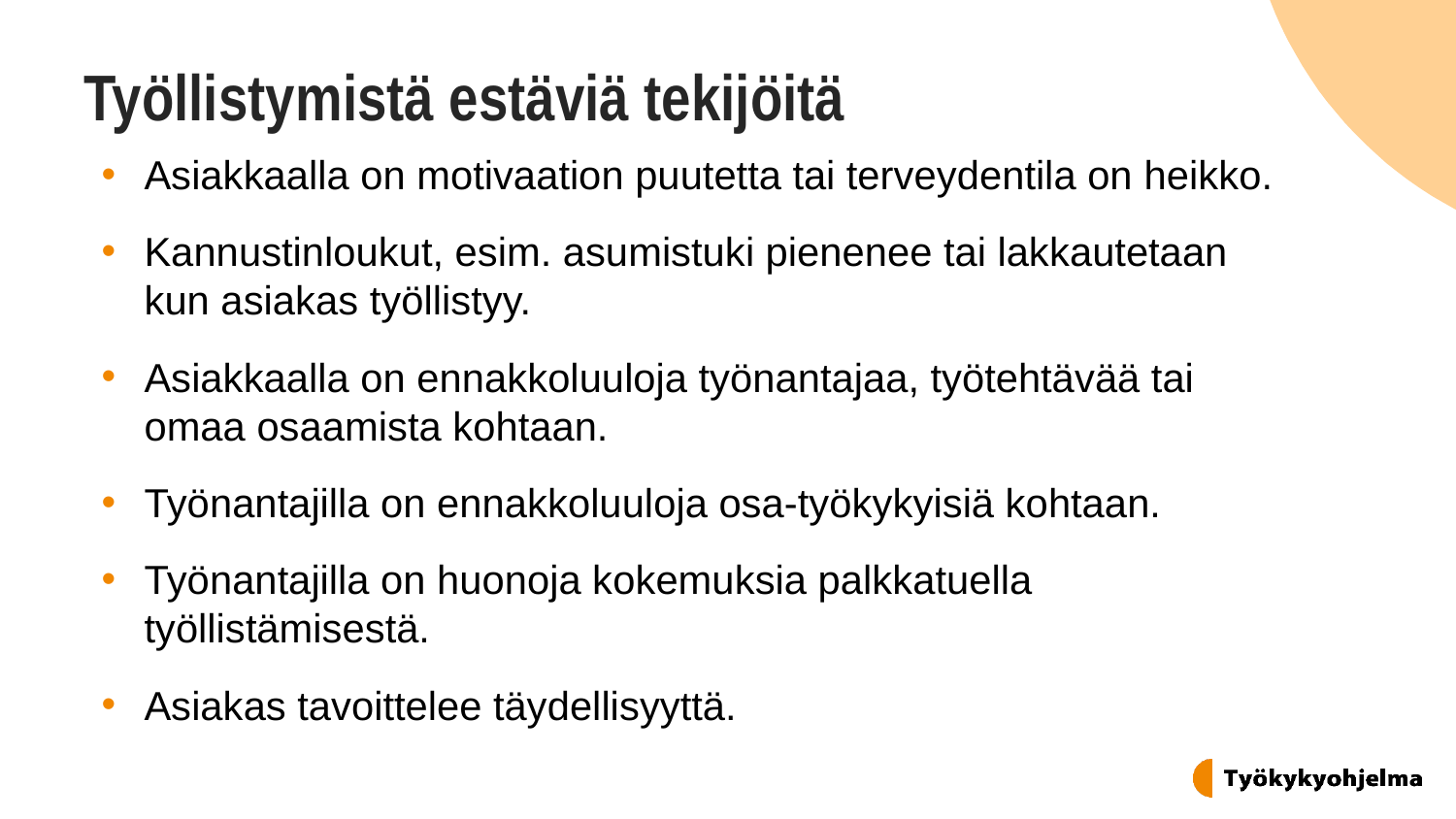

# Työllistymistä estäviä tekijöitä
Asiakkaalla on motivaation puutetta tai terveydentila on heikko.
Kannustinloukut, esim. asumistuki pienenee tai lakkautetaan kun asiakas työllistyy.
Asiakkaalla on ennakkoluuloja työnantajaa, työtehtävää tai omaa osaamista kohtaan.
Työnantajilla on ennakkoluuloja osa-työkykyisiä kohtaan.
Työnantajilla on huonoja kokemuksia palkkatuella työllistämisestä.
Asiakas tavoittelee täydellisyyttä.